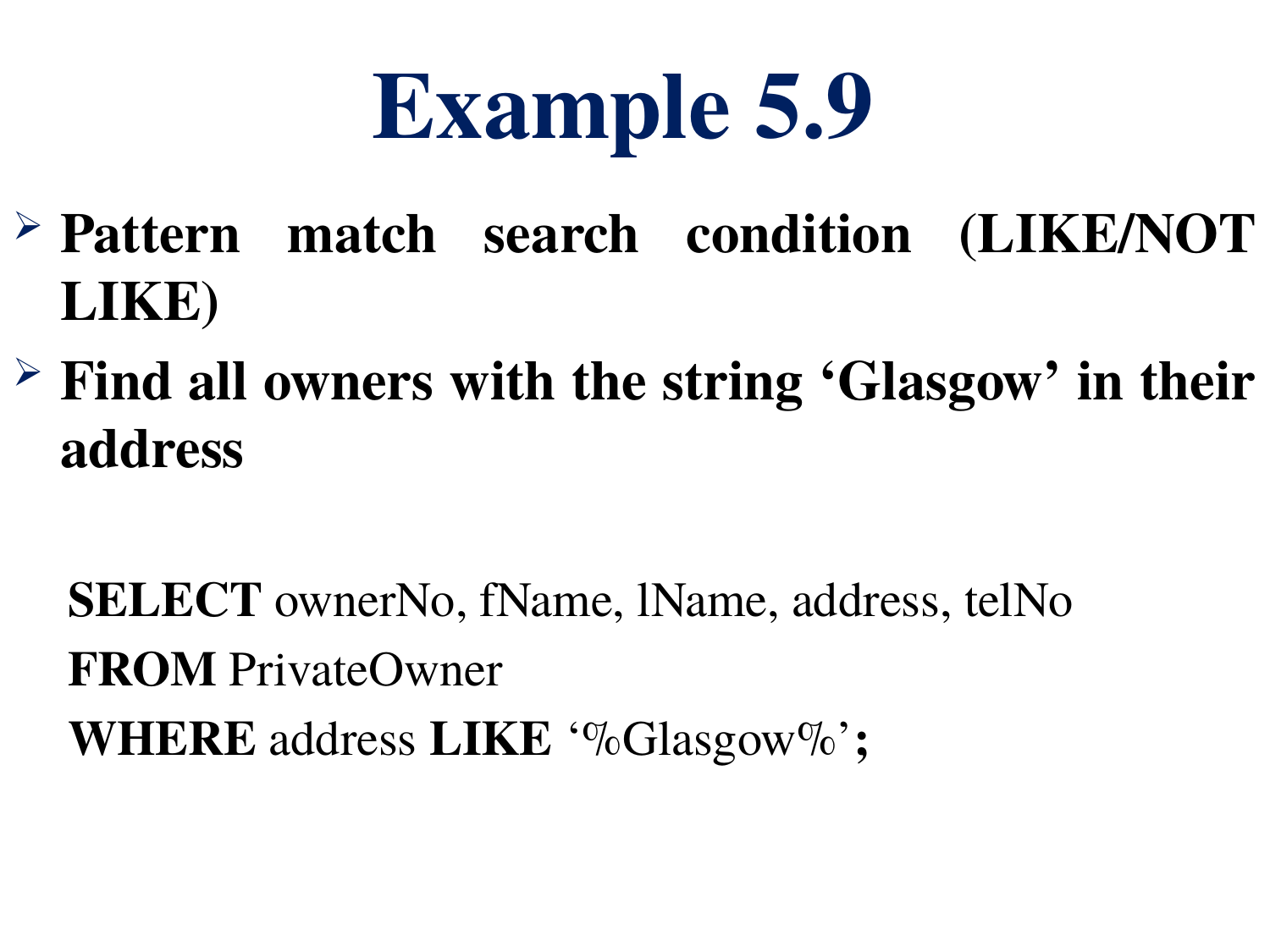

# Example 5.9
Pattern match search condition (LIKE/NOT LIKE)
Find all owners with the string ‘Glasgow’ in their address

SELECT ownerNo, fName, lName, address, telNo
FROM PrivateOwner
WHERE address LIKE ‘%Glasgow%’;